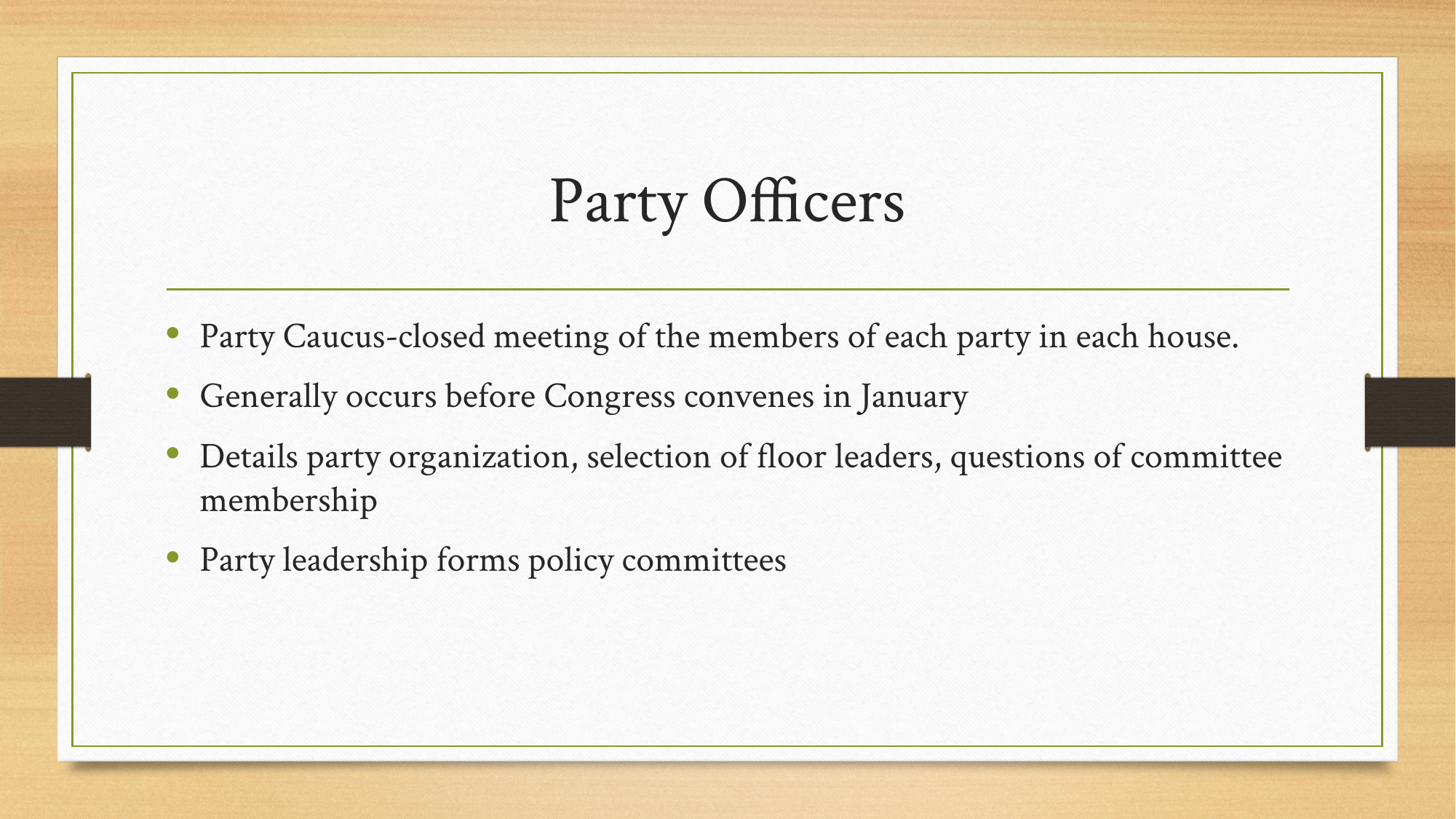

# Party Officers
Party Caucus-closed meeting of the members of each party in each house.
Generally occurs before Congress convenes in January
Details party organization, selection of floor leaders, questions of committee membership
Party leadership forms policy committees